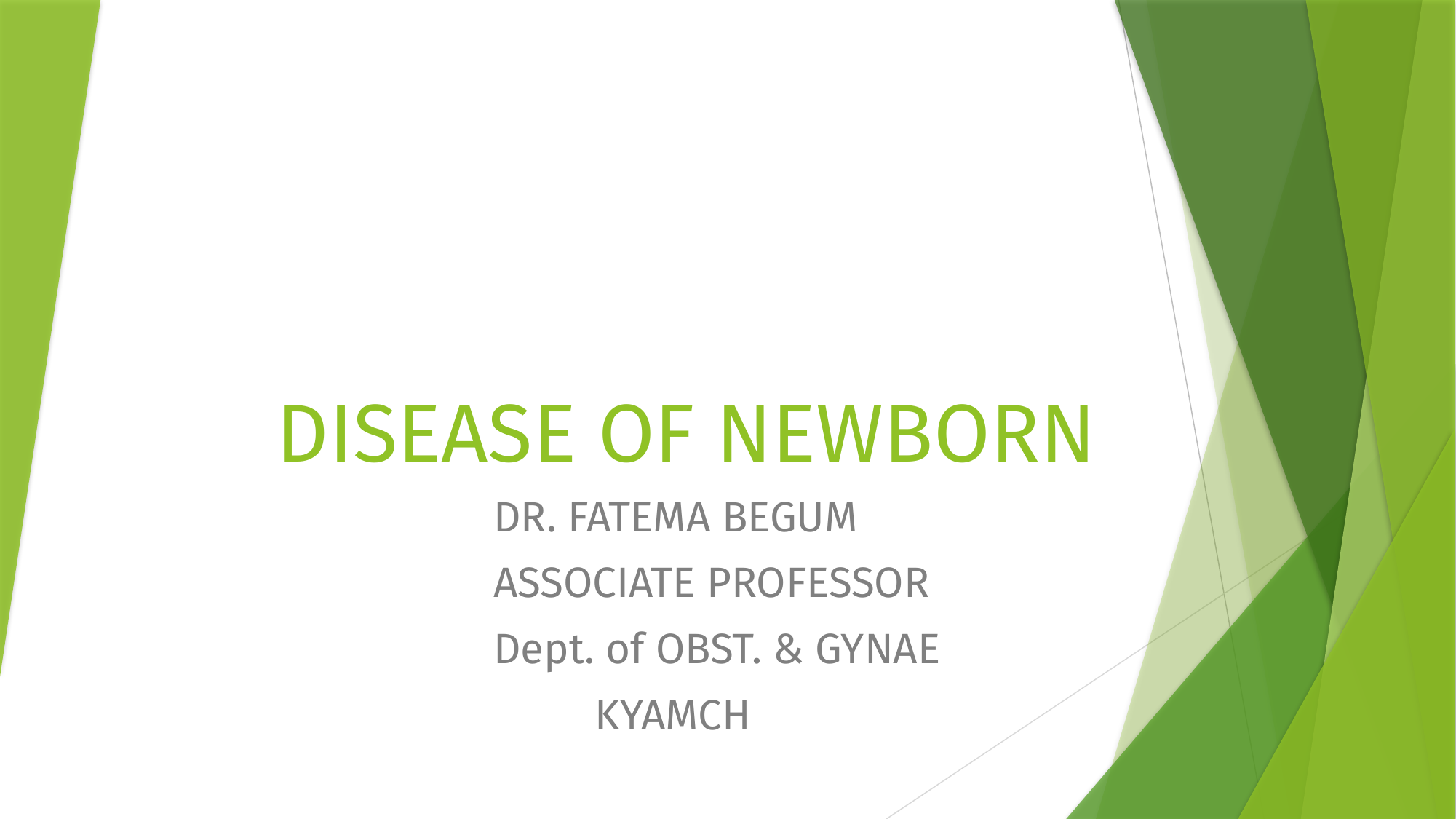

# DISEASE OF NEWBORN
DR. FATEMA BEGUM
ASSOCIATE PROFESSOR
Dept. of OBST. & GYNAE
         KYAMCH